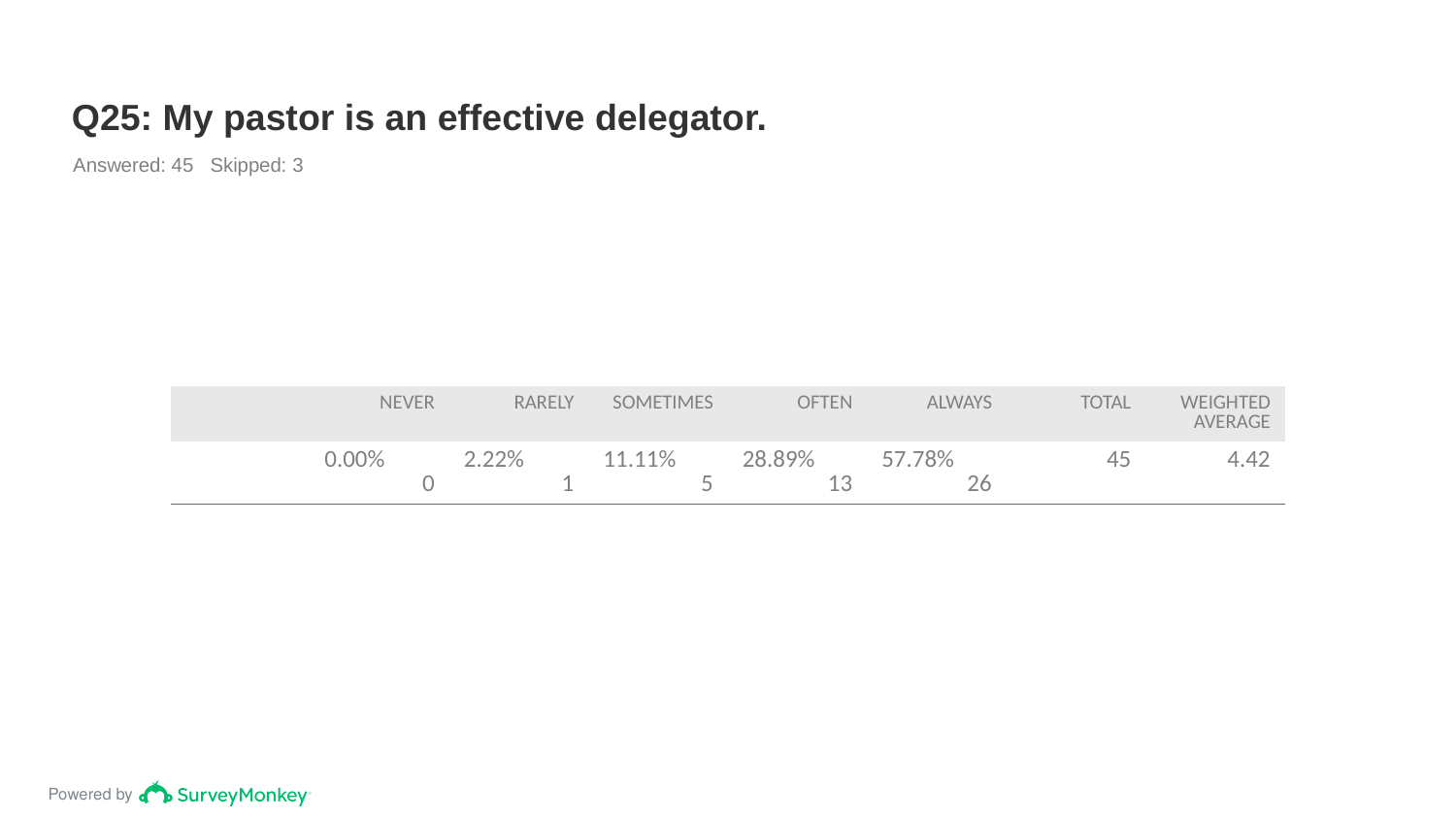

# Q25: My pastor is an effective delegator.
Answered: 45   Skipped: 3
|  | NEVER | RARELY | SOMETIMES | OFTEN | ALWAYS | TOTAL | WEIGHTED AVERAGE |
| --- | --- | --- | --- | --- | --- | --- | --- |
|  | 0.00% 0 | 2.22% 1 | 11.11% 5 | 28.89% 13 | 57.78% 26 | 45 | 4.42 |